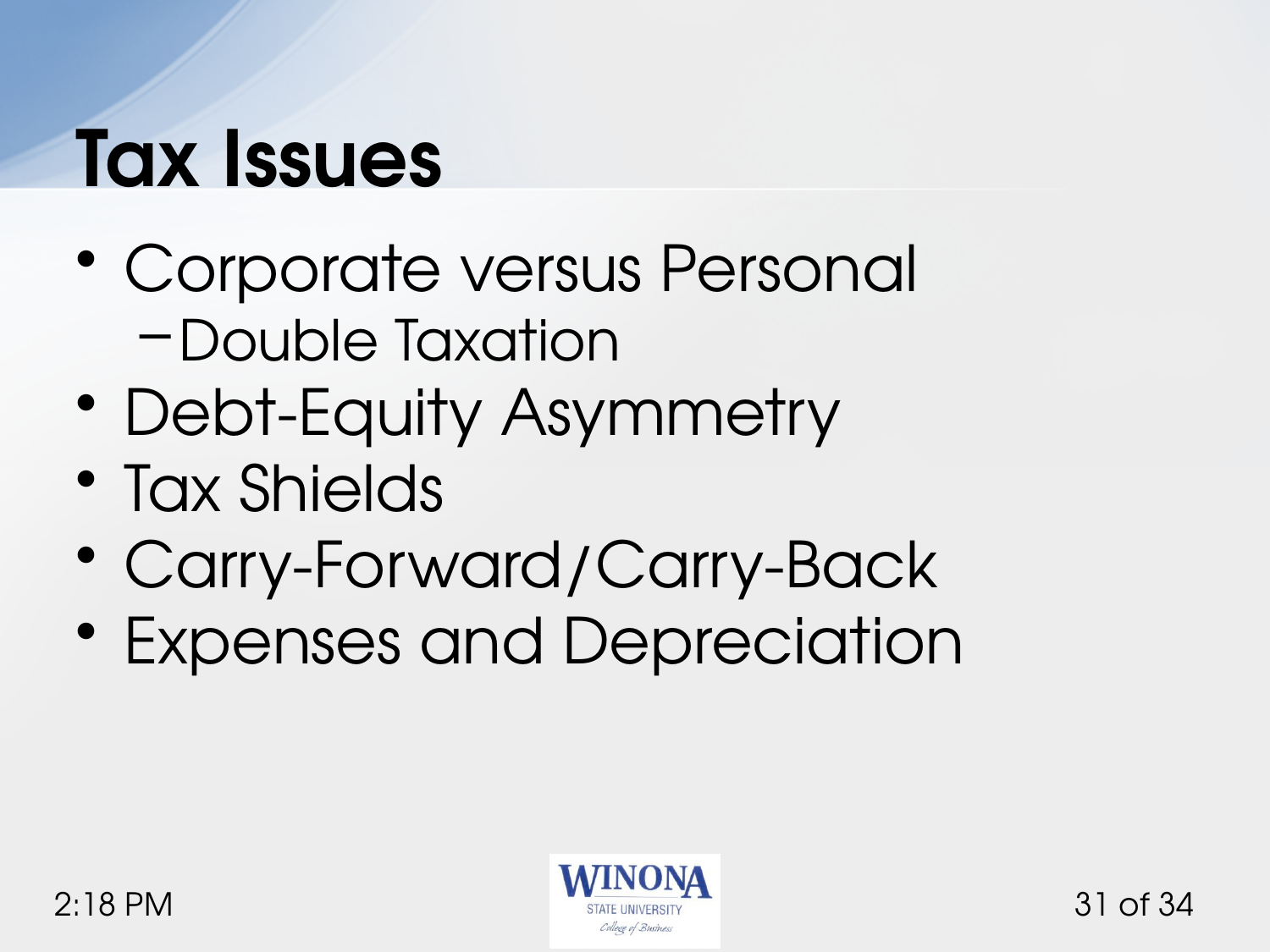

# Tax Issues
Corporate versus Personal
Double Taxation
Debt-Equity Asymmetry
Tax Shields
Carry-Forward/Carry-Back
Expenses and Depreciation